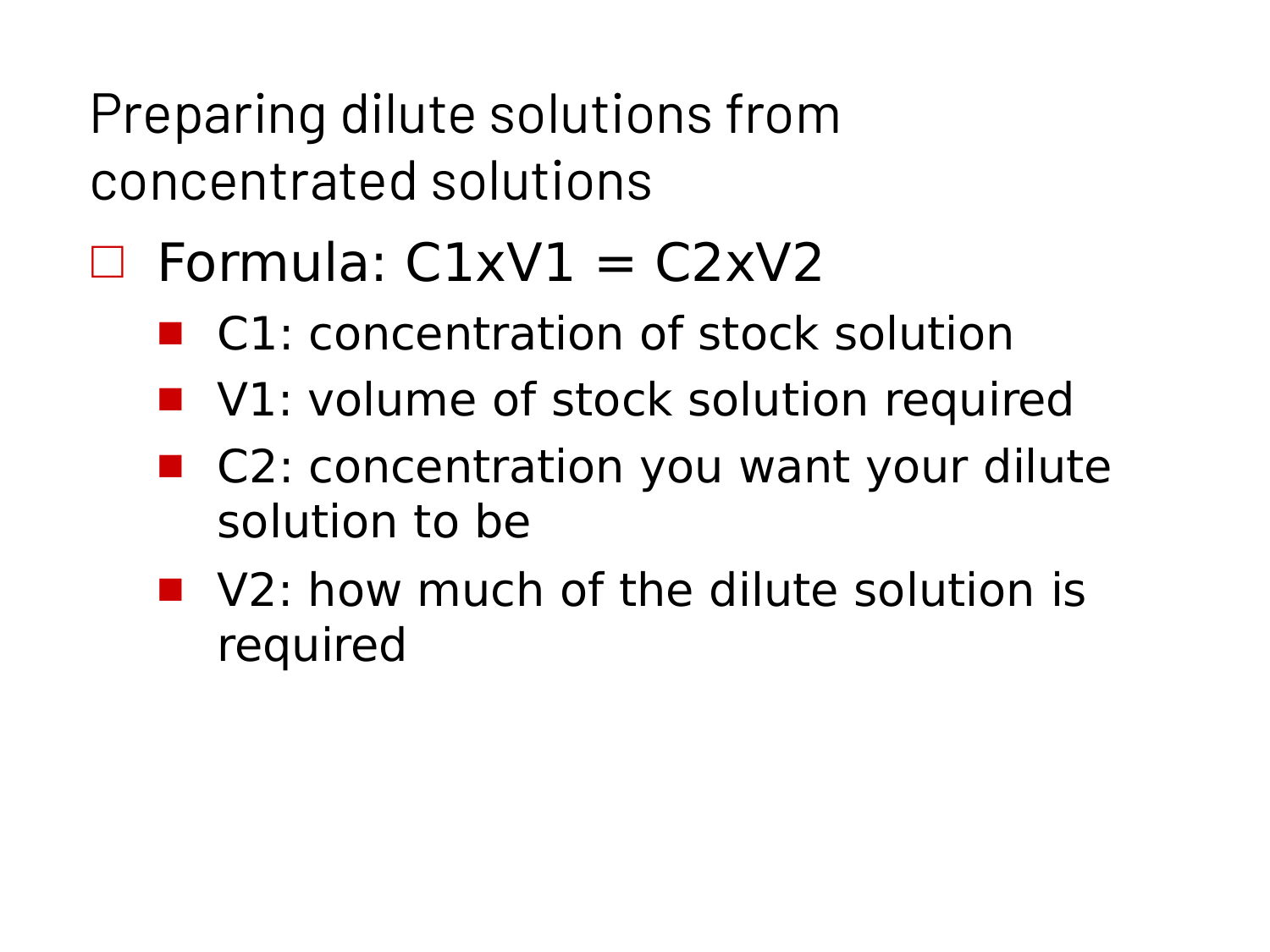

# Preparing dilute solutions from concentrated solutions
Formula: C1xV1 = C2xV2
C1: concentration of stock solution
V1: volume of stock solution required
C2: concentration you want your dilute solution to be
V2: how much of the dilute solution is required